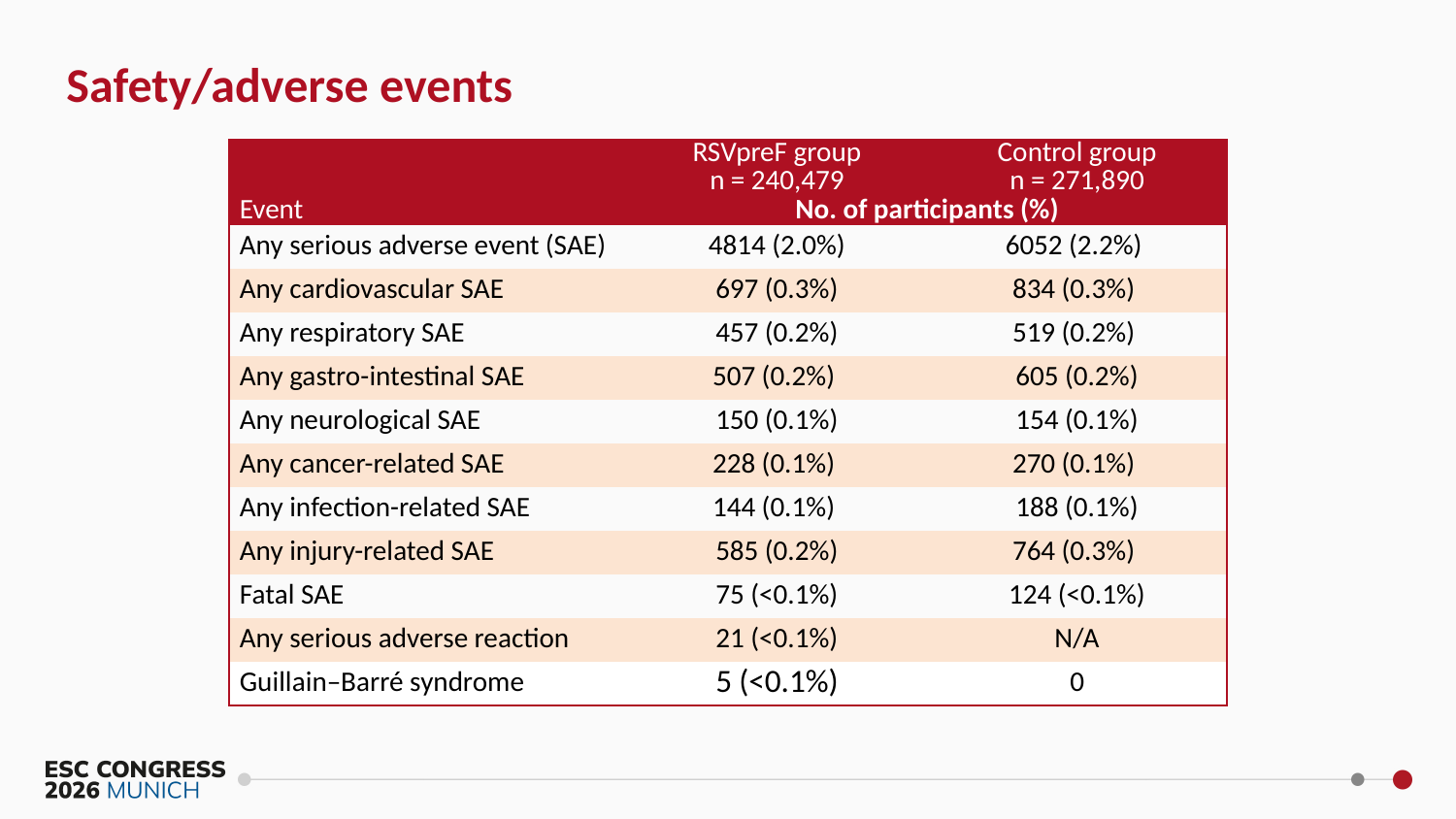

Safety/adverse events
|  | RSVpreF group n = 240,479 | Control group n = 271,890 |
| --- | --- | --- |
| Event | No. of participants (%) |  |
| Any serious adverse event (SAE) | 4814 (2.0%) | 6052 (2.2%) |
| Any cardiovascular SAE | 697 (0.3%) | 834 (0.3%) |
| Any respiratory SAE | 457 (0.2%) | 519 (0.2%) |
| Any gastro-intestinal SAE | 507 (0.2%) | 605 (0.2%) |
| Any neurological SAE | 150 (0.1%) | 154 (0.1%) |
| Any cancer-related SAE | 228 (0.1%) | 270 (0.1%) |
| Any infection-related SAE | 144 (0.1%) | 188 (0.1%) |
| Any injury-related SAE | 585 (0.2%) | 764 (0.3%) |
| Fatal SAE | 75 (<0.1%) | 124 (<0.1%) |
| Any serious adverse reaction | 21 (<0.1%) | N/A |
| Guillain–Barré syndrome | 5 (<0.1%) | 0 |